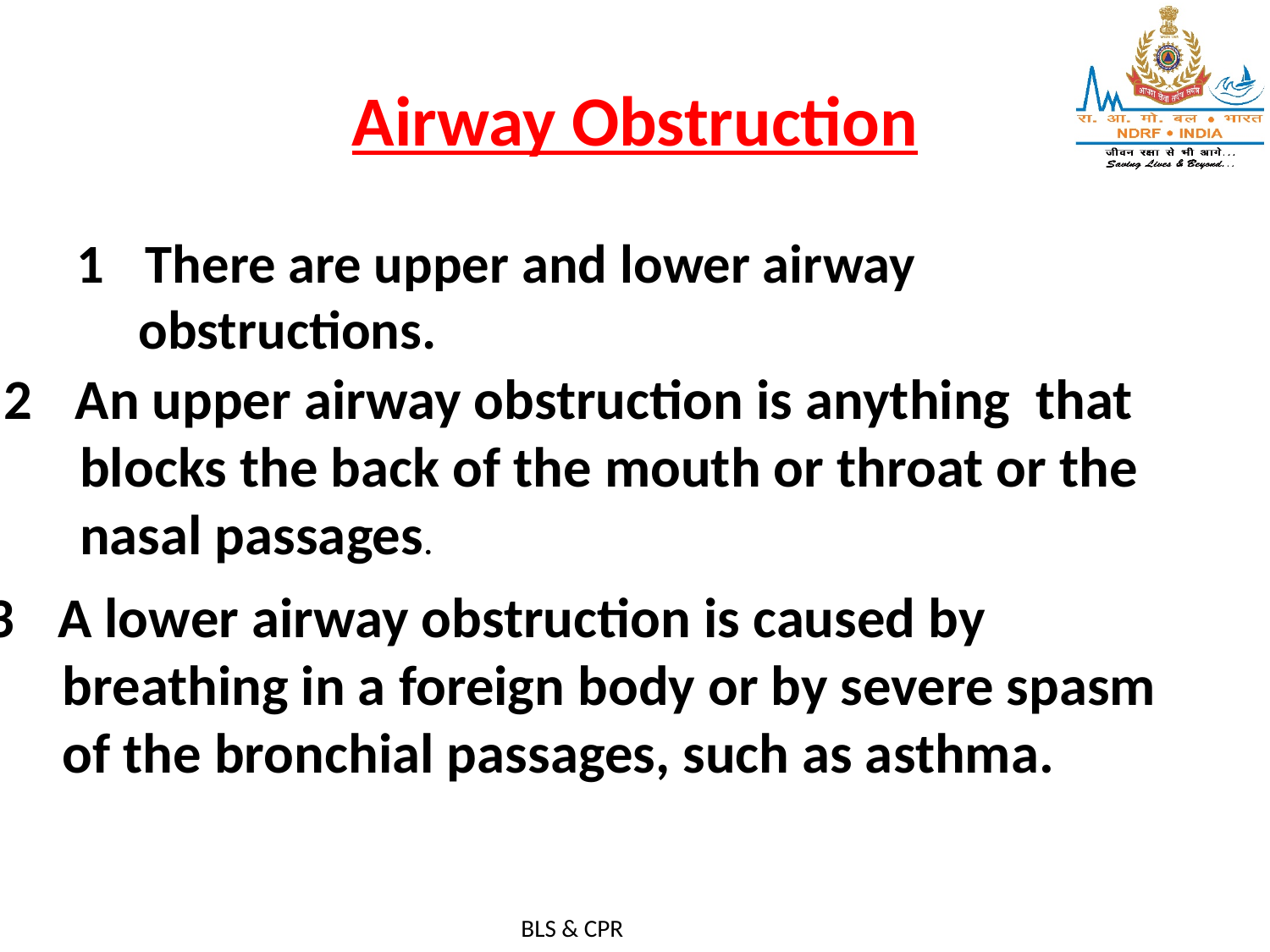

# Airway Obstruction
There are upper and lower airway
     obstructions.
An upper airway obstruction is anything  that
      blocks the back of the mouth or throat or the
      nasal passages.
A lower airway obstruction is caused by
      breathing in a foreign body or by severe spasm
      of the bronchial passages, such as asthma.

BLS & CPR